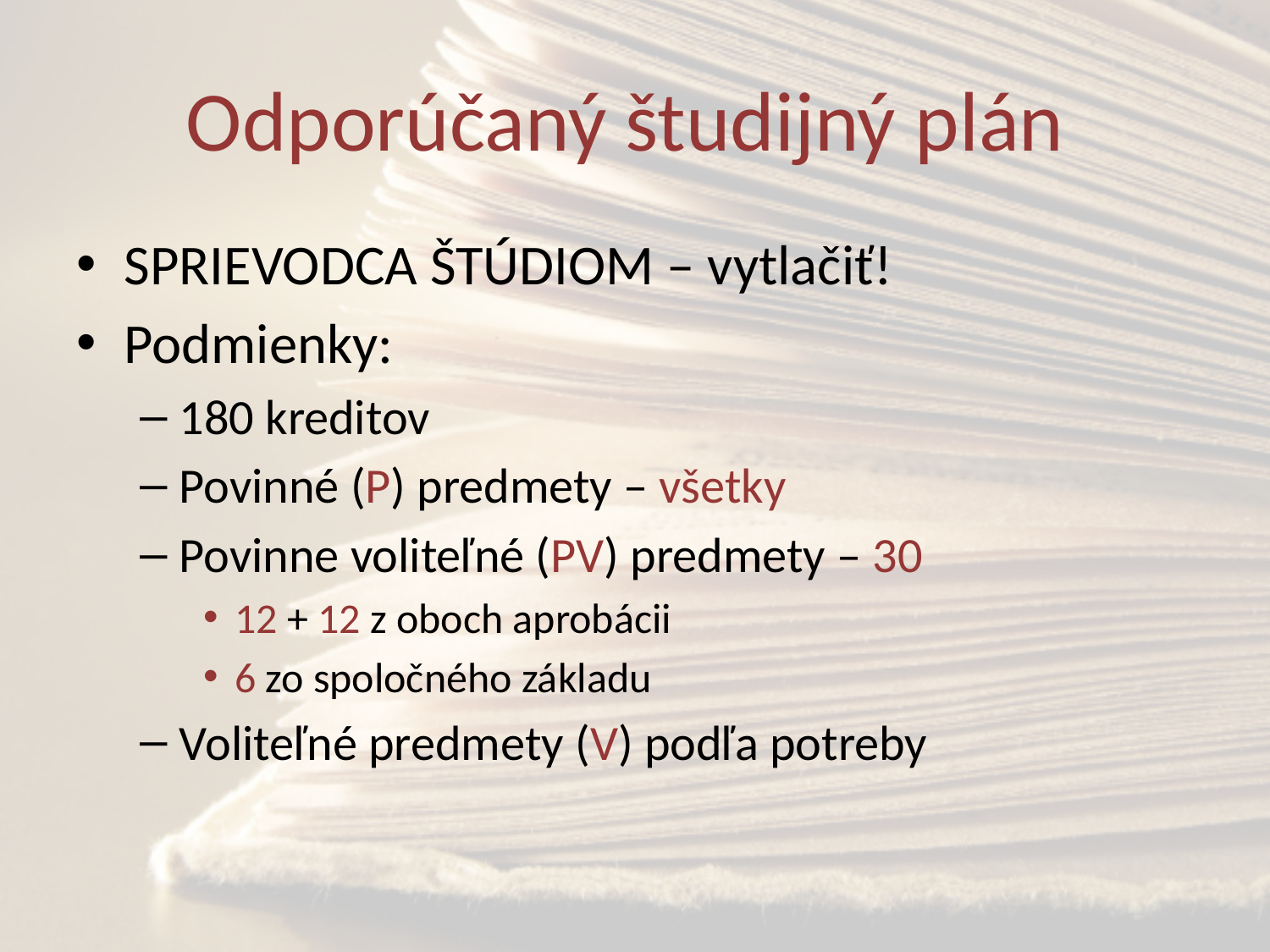

# Odporúčaný študijný plán
SPRIEVODCA ŠTÚDIOM – vytlačiť!
Podmienky:
180 kreditov
Povinné (P) predmety – všetky
Povinne voliteľné (PV) predmety – 30
12 + 12 z oboch aprobácii
6 zo spoločného základu
Voliteľné predmety (V) podľa potreby